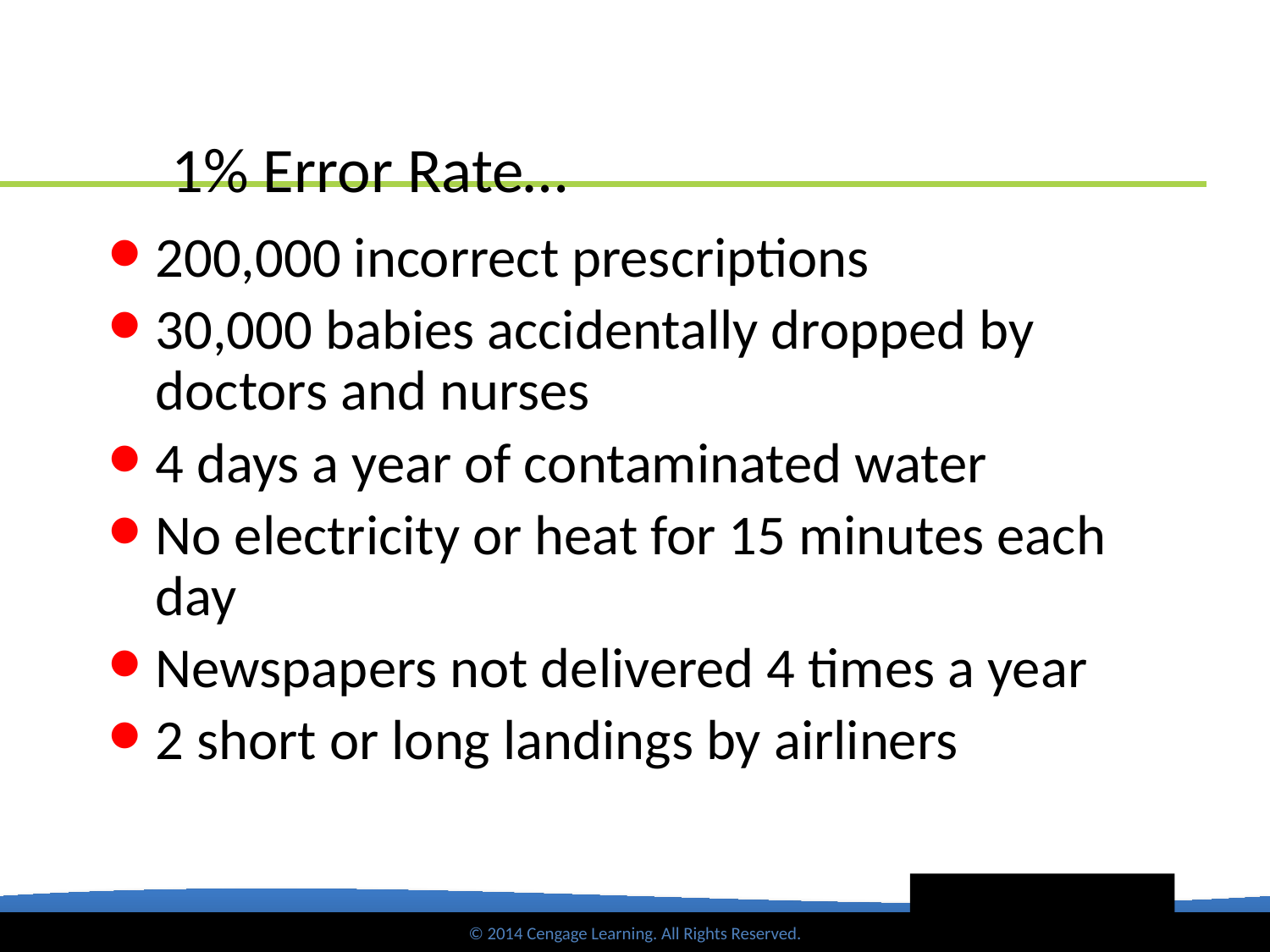

# 1% Error Rate…
200,000 incorrect prescriptions
30,000 babies accidentally dropped by doctors and nurses
4 days a year of contaminated water
No electricity or heat for 15 minutes each day
Newspapers not delivered 4 times a year
2 short or long landings by airliners
39